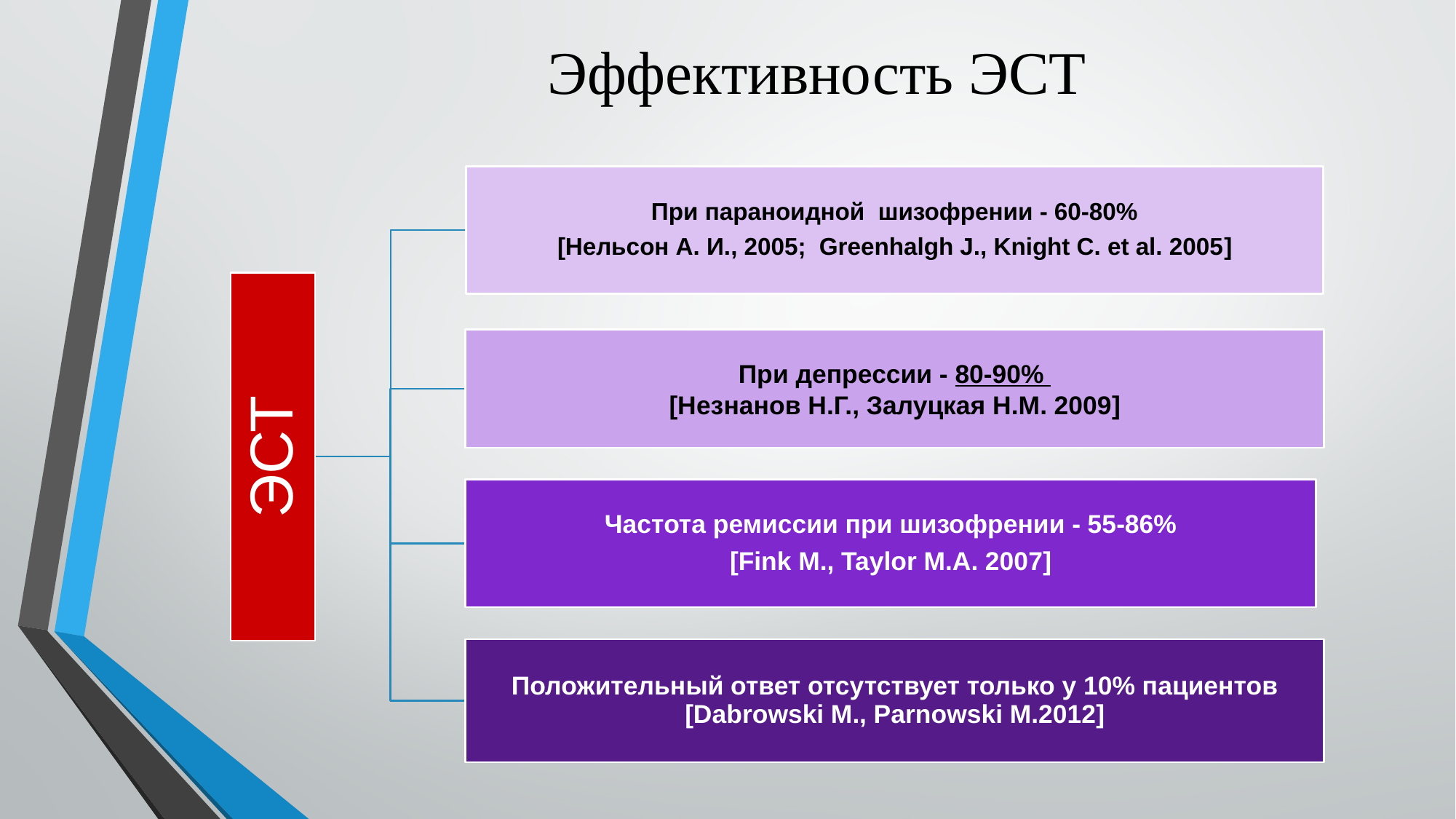

# Эффективность ЭСТ

ЭСТ
При параноидной  шизофрении - 60-80%
[Нельсон А. И., 2005;  Greenhalgh J., Knight C. et al. 2005]
При депрессии - 80-90%
[Незнанов Н.Г., Залуцкая Н.М. 2009]
Частота ремиссии при шизофрении - 55-86%
[Fink M., Taylor M.A. 2007]
Положительный ответ отсутствует только у 10% пациентов [Dabrowski M., Parnowski M.2012]